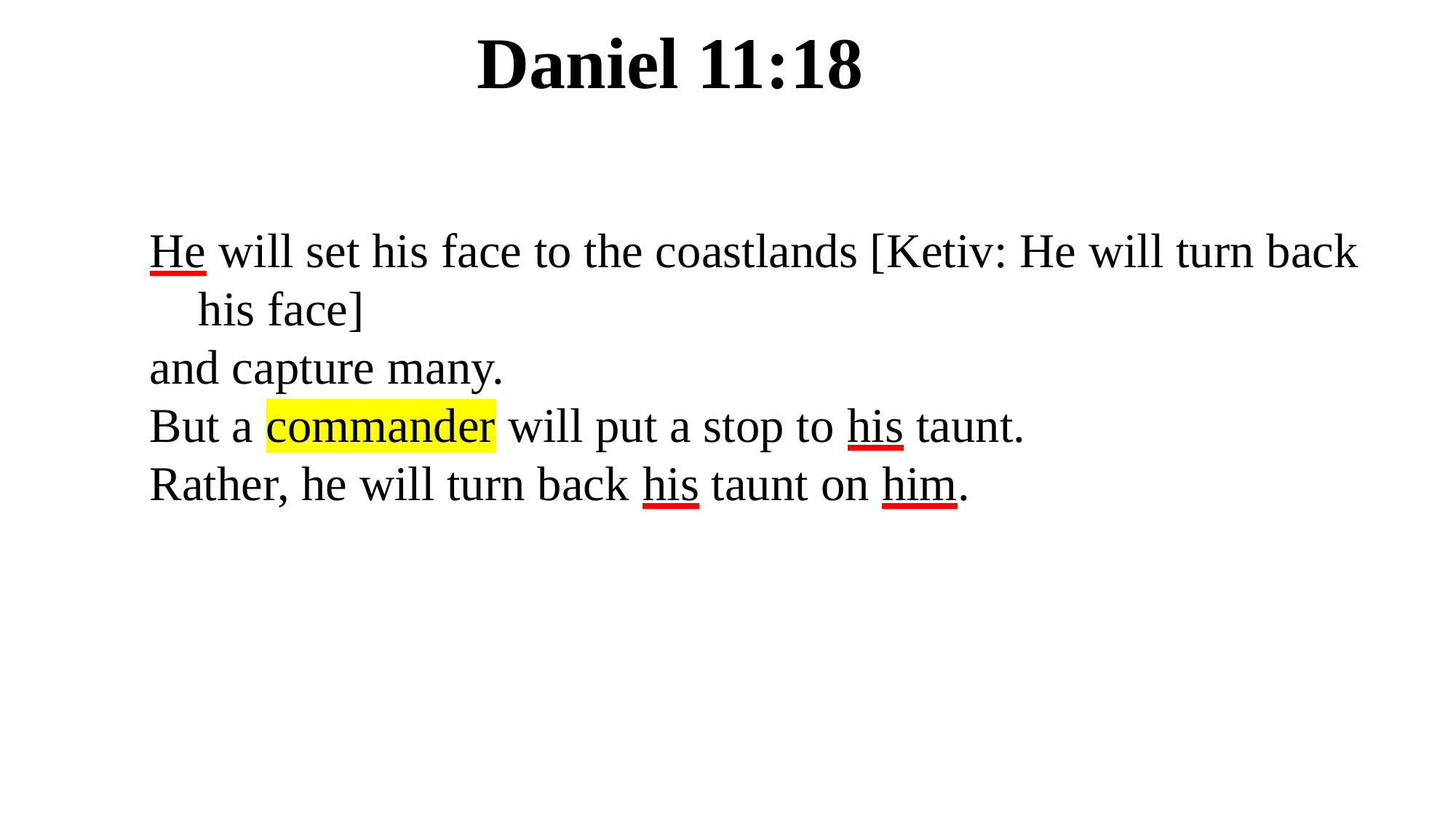

Daniel 11:18

He will set his face to the coastlands [Ketiv: He will turn back
    his face]
and capture many.
But a commander will put a stop to his taunt.
Rather, he will turn back his taunt on him.